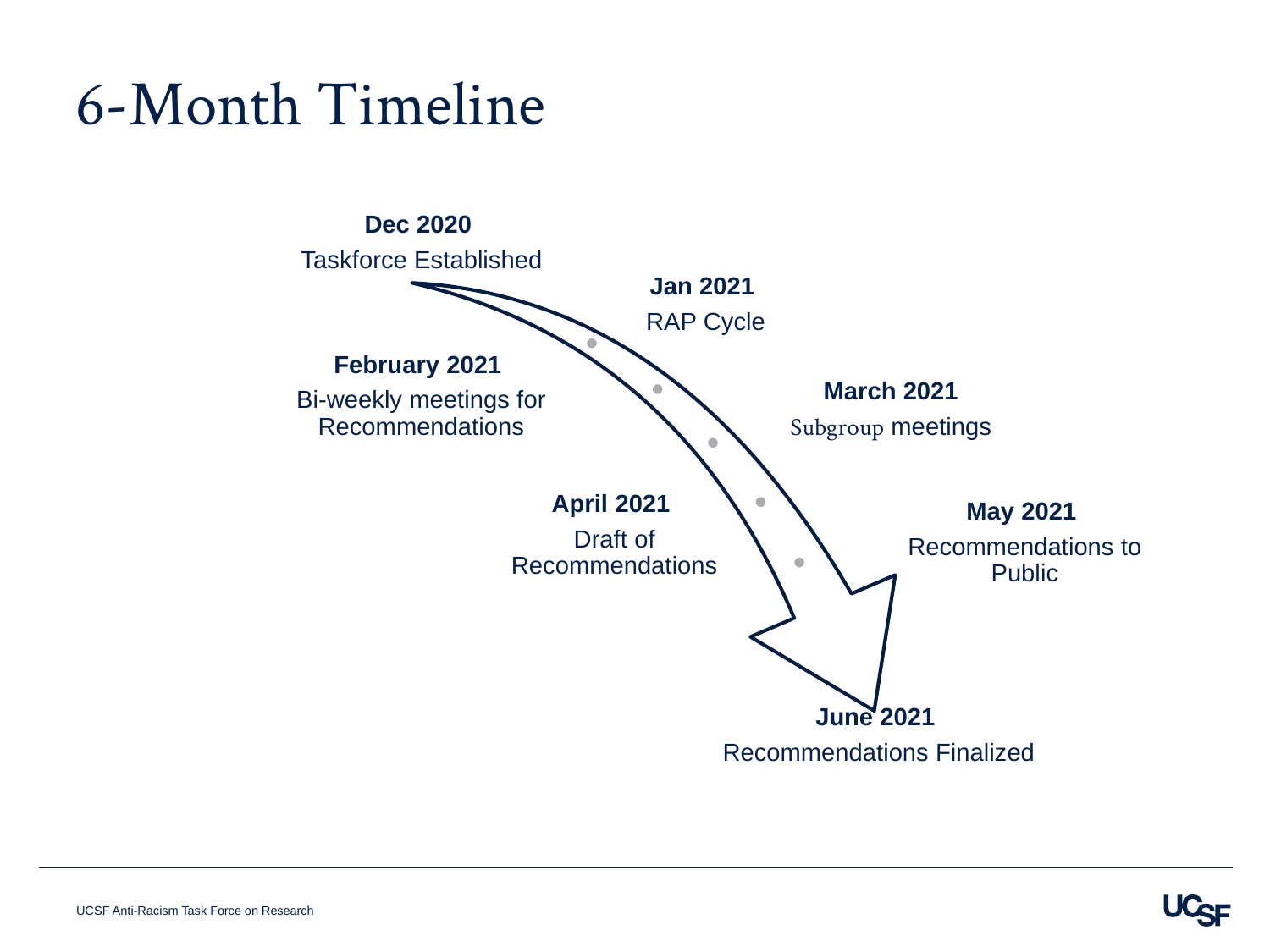

# 6-Month Timeline
Dec 2020
Taskforce Established
Jan 2021
RAP Cycle
February 2021
Bi-weekly meetings for Recommendations
March 2021
Subgroup meetings
April 2021
Draft of Recommendations
May 2021
Recommendations to Public
June 2021
Recommendations Finalized
UCSF Anti-Racism Task Force on Research